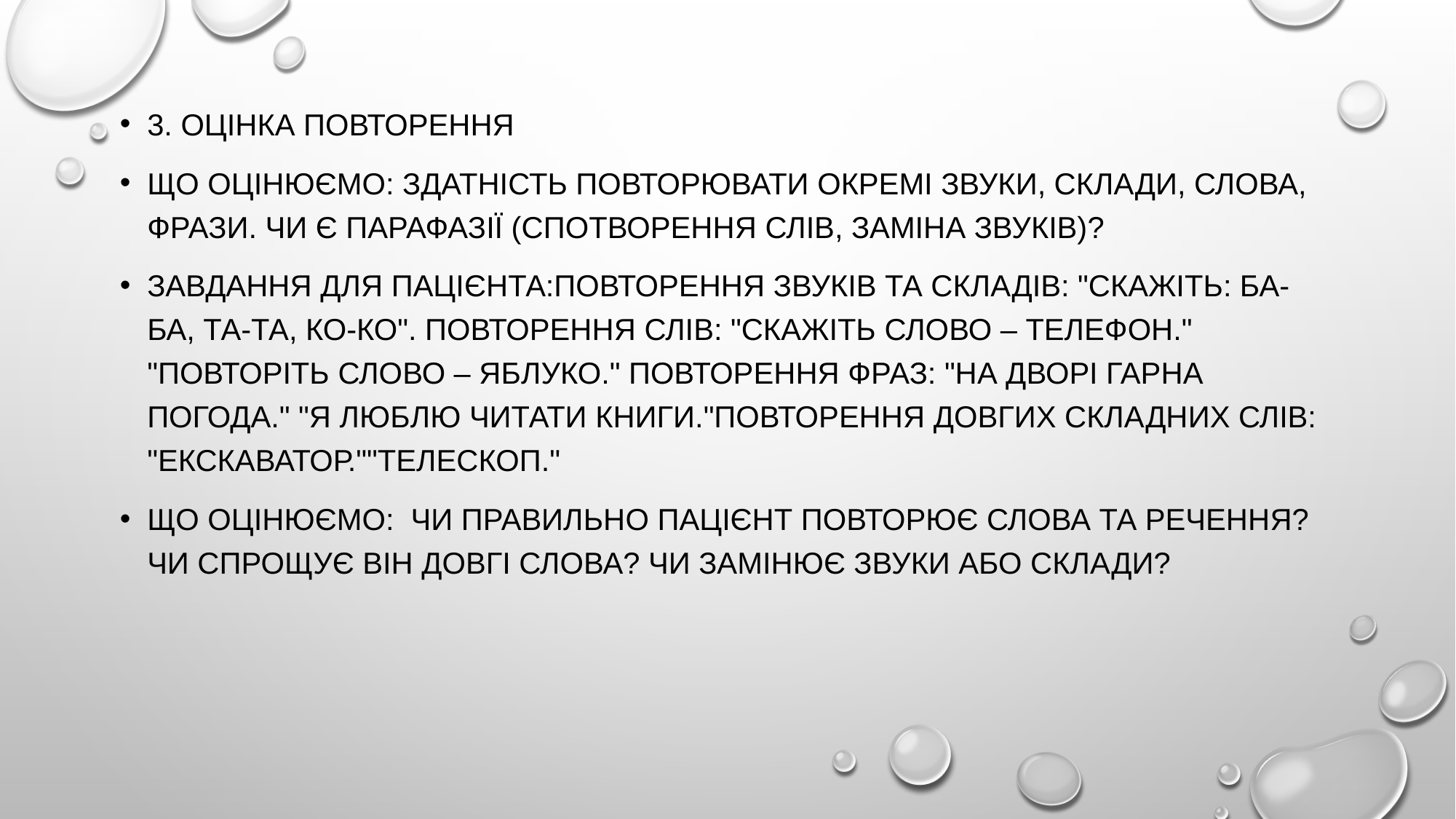

#
3. Оцінка повторення
Що оцінюємо: Здатність повторювати окремі звуки, склади, слова, фрази. Чи є парафазії (спотворення слів, заміна звуків)?
Завдання для пацієнта:Повторення звуків та складів: "Скажіть: ба-ба, та-та, ко-ко". Повторення слів: "Скажіть слово – телефон." "Повторіть слово – яблуко." Повторення фраз: "На дворі гарна погода." "Я люблю читати книги."Повторення довгих складних слів: "Екскаватор.""Телескоп."
Що оцінюємо:  Чи правильно пацієнт повторює слова та речення? Чи спрощує він довгі слова? Чи замінює звуки або склади?